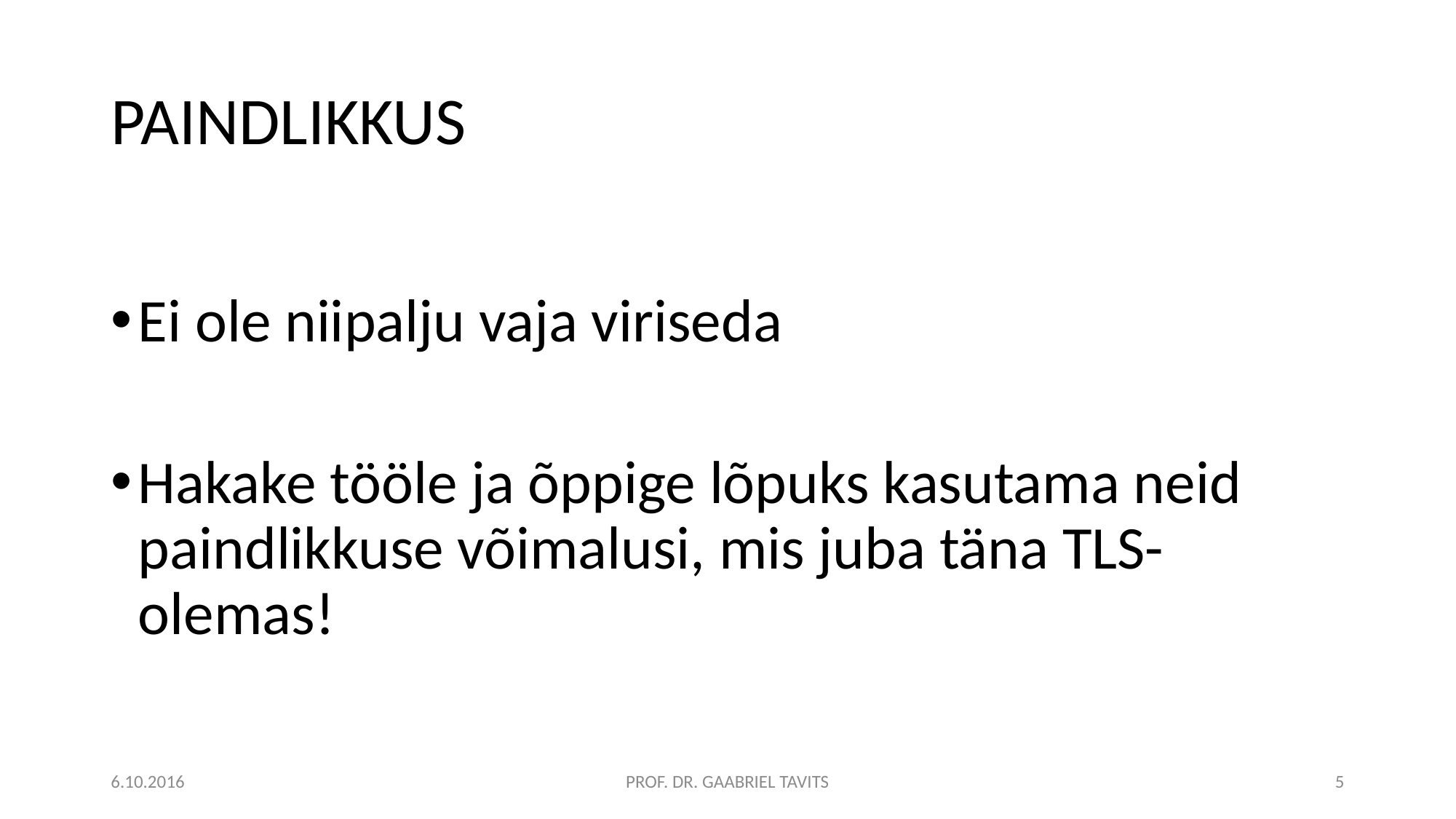

# PAINDLIKKUS

Ei ole niipalju vaja viriseda

Hakake tööle ja õppige lõpuks kasutama neid paindlikkuse võimalusi, mis juba täna TLS- olemas!
6.10.2016
PROF. DR. GAABRIEL TAVITS
5